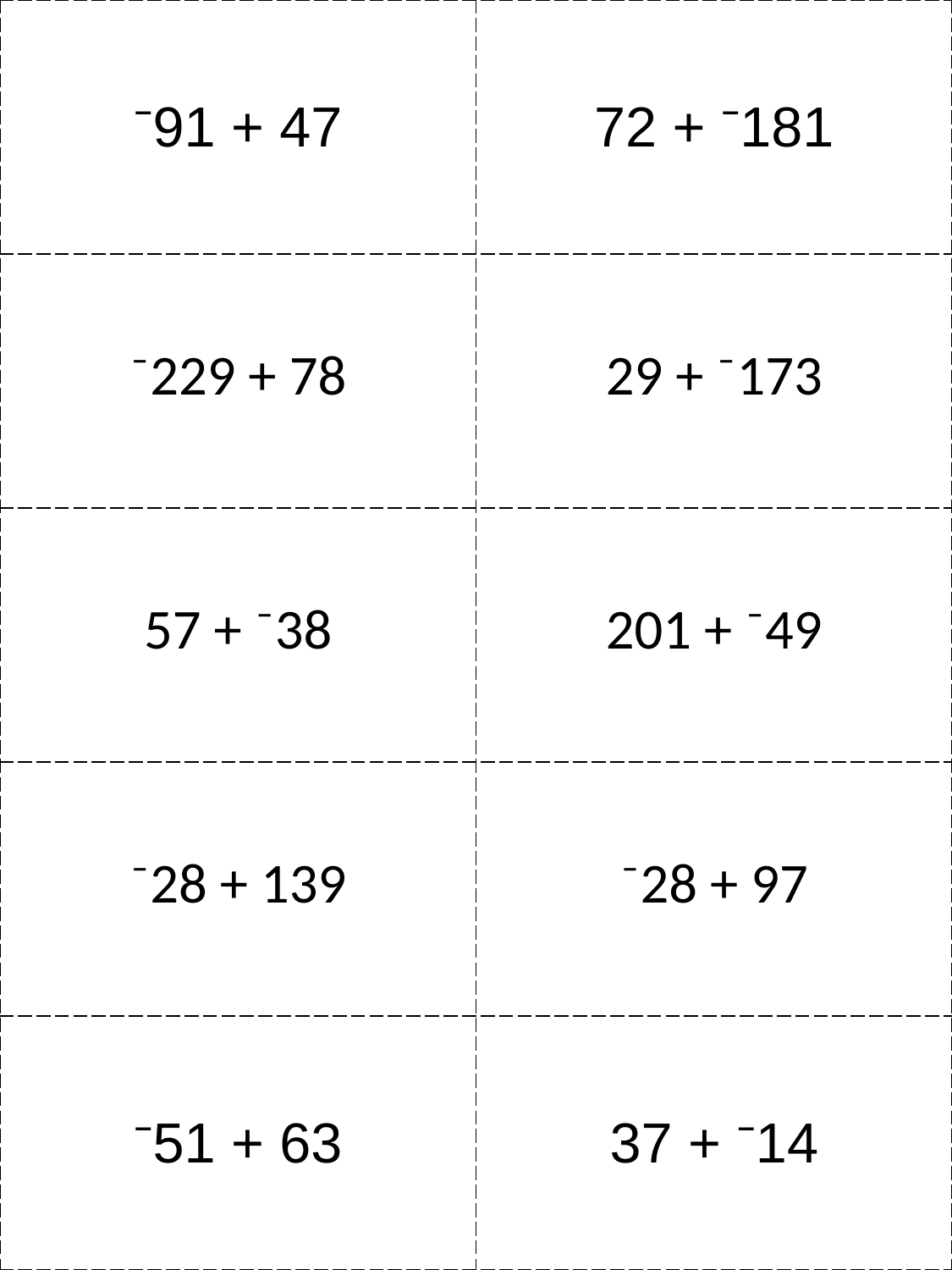

| ⁻91 + 47 | 72 + ⁻181 |
| --- | --- |
| ⁻229 + 78 | 29 + ⁻173 |
| 57 + ⁻38 | 201 + ⁻49 |
| ⁻28 + 139 | ⁻28 + 97 |
| ⁻51 + 63 | 37 + ⁻14 |